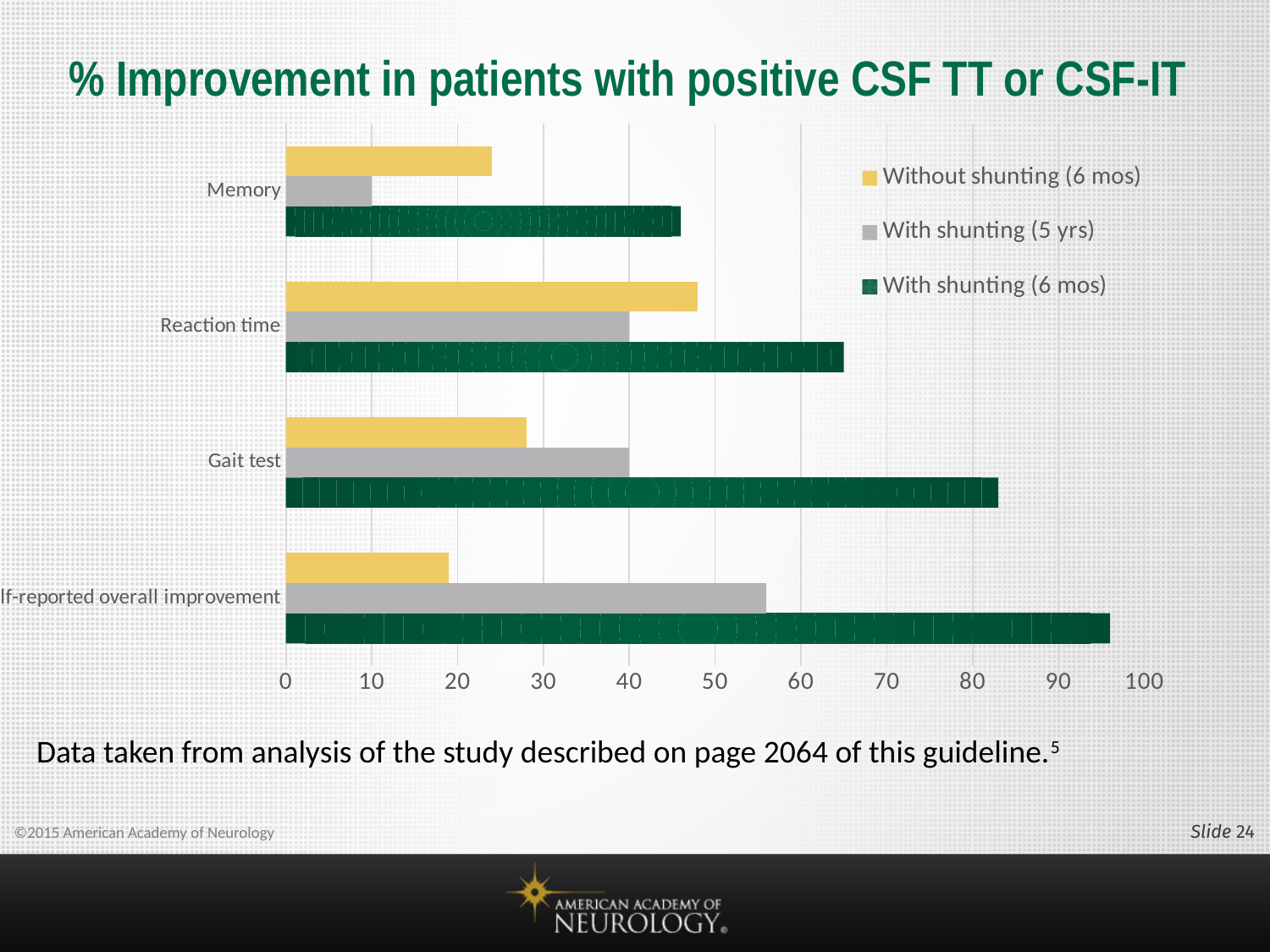

# % Improvement in patients with positive CSF TT or CSF-IT

### Chart

| Category | With shunting (6 mos) | With shunting (5 yrs) | Without shunting (6 mos) |
|---|---|---|---|
| Self-reported overall improvement | 96.0 | 56.0 | 19.0 |
| Gait test | 83.0 | 40.0 | 28.0 |
| Reaction time | 65.0 | 40.0 | 48.0 |
| Memory | 46.0 | 10.0 | 24.0 |
Data taken from analysis of the study described on page 2064 of this guideline.5
Slide 24